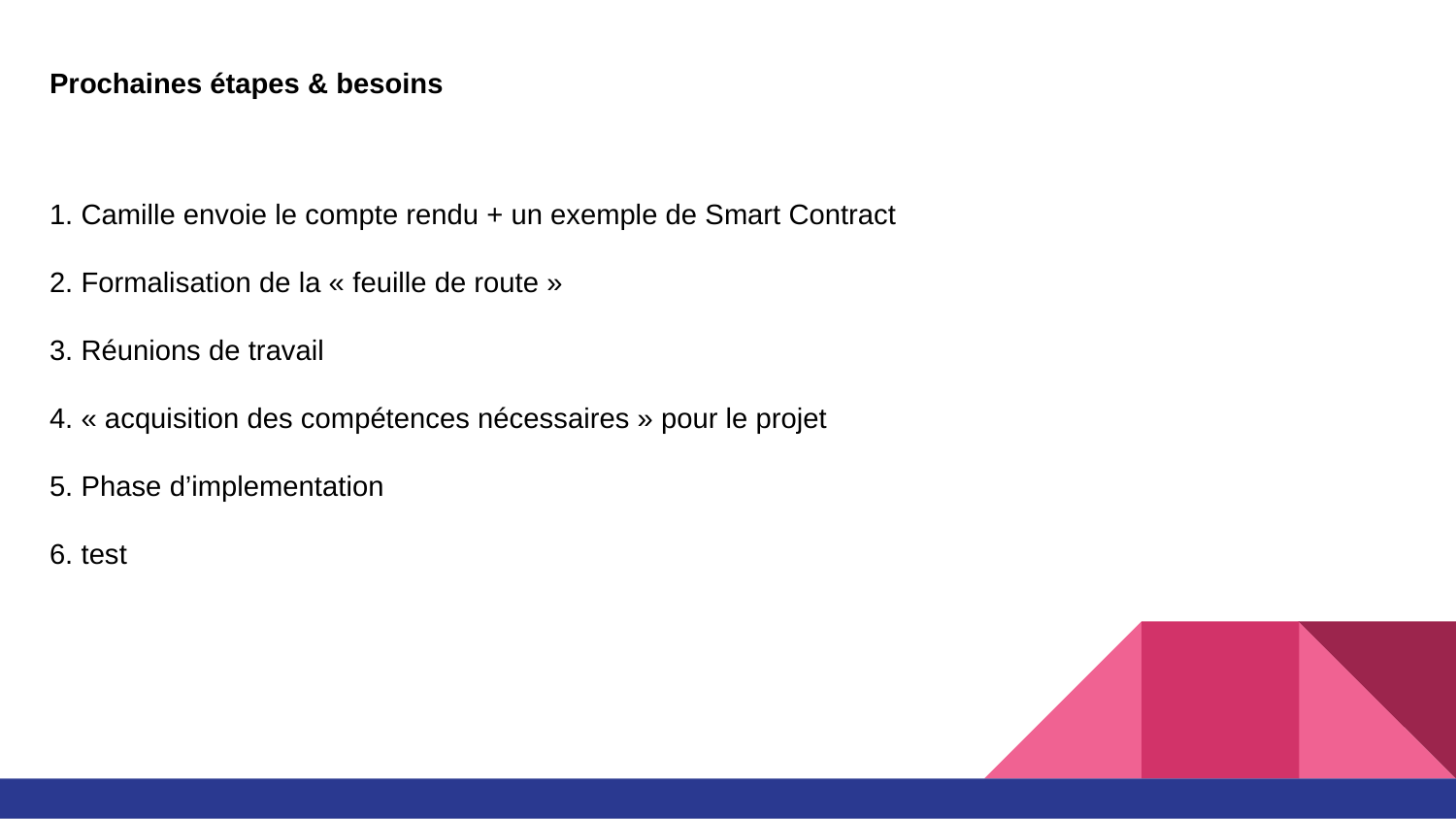

# Prochaines étapes & besoins
1. Camille envoie le compte rendu + un exemple de Smart Contract

2. Formalisation de la « feuille de route »

3. Réunions de travail

4. « acquisition des compétences nécessaires » pour le projet

5. Phase d’implementation

6. test